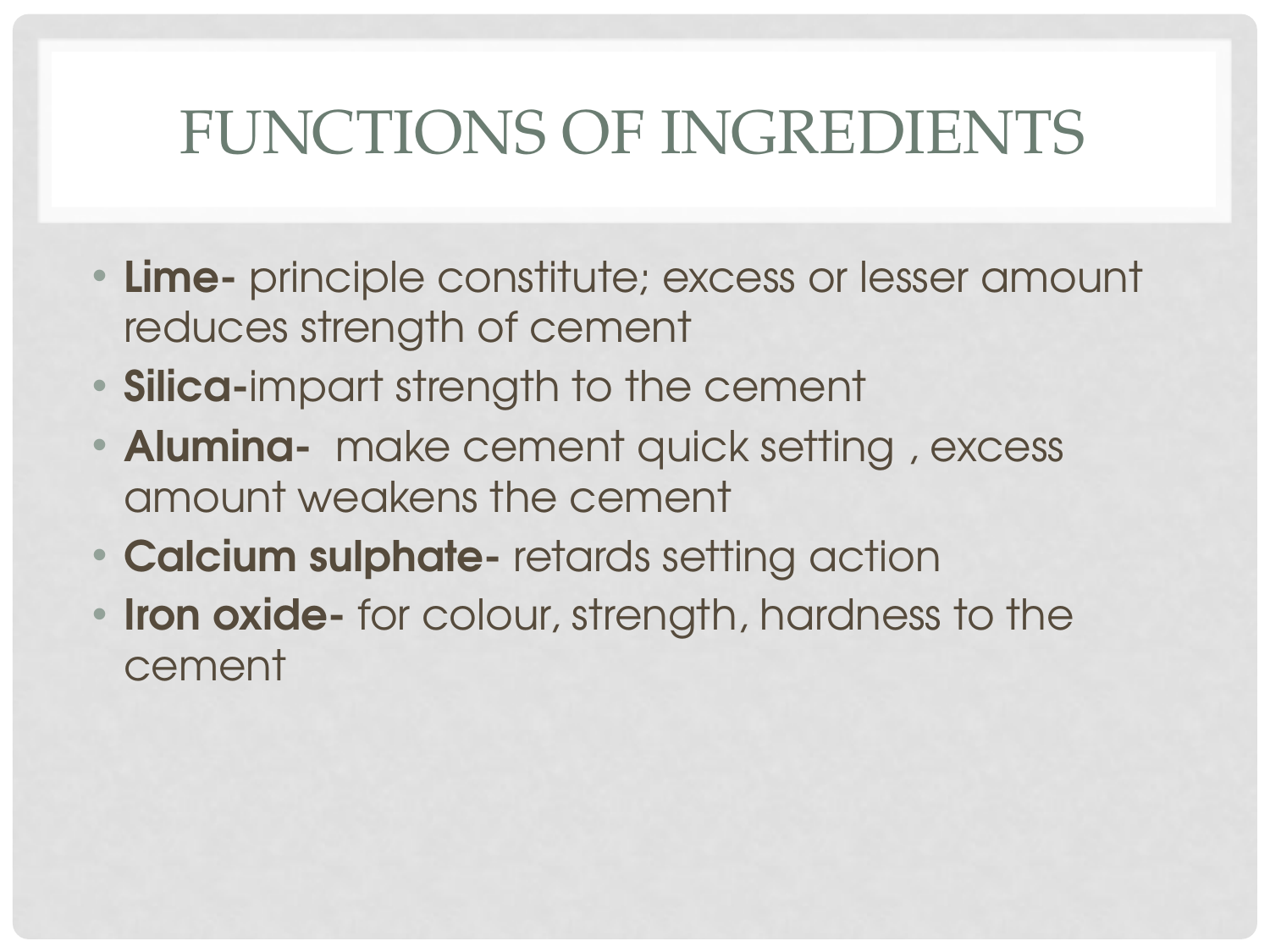

# Functions of ingredients
Lime- principle constitute; excess or lesser amount reduces strength of cement
Silica-impart strength to the cement
Alumina-  make cement quick setting , excess amount weakens the cement
Calcium sulphate- retards setting action
Iron oxide- for colour, strength, hardness to the cement